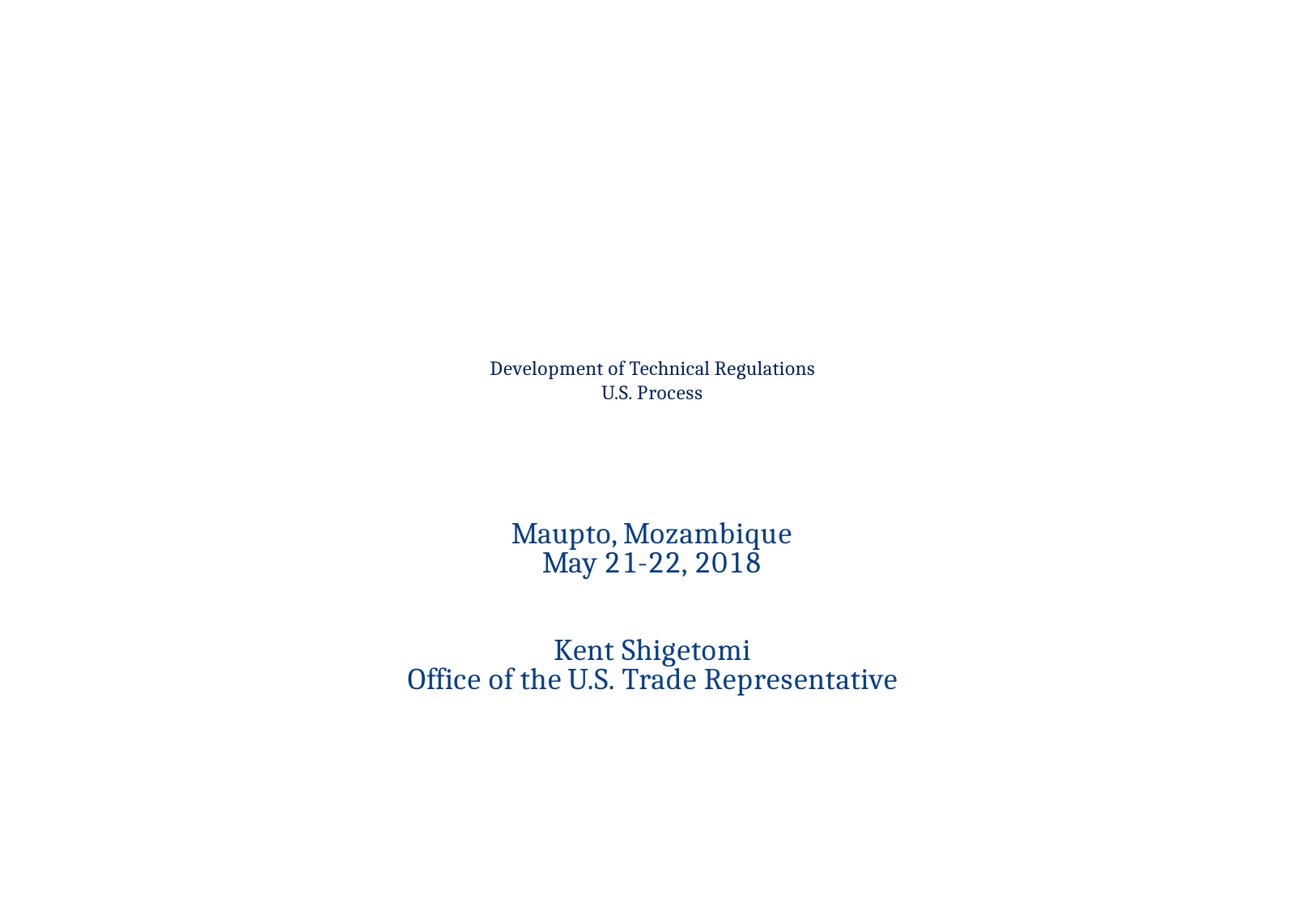

# Development of Technical Regulations U.S. Process
Maupto, Mozambique
May 21-22, 2018

Kent Shigetomi
Office of the U.S. Trade Representative